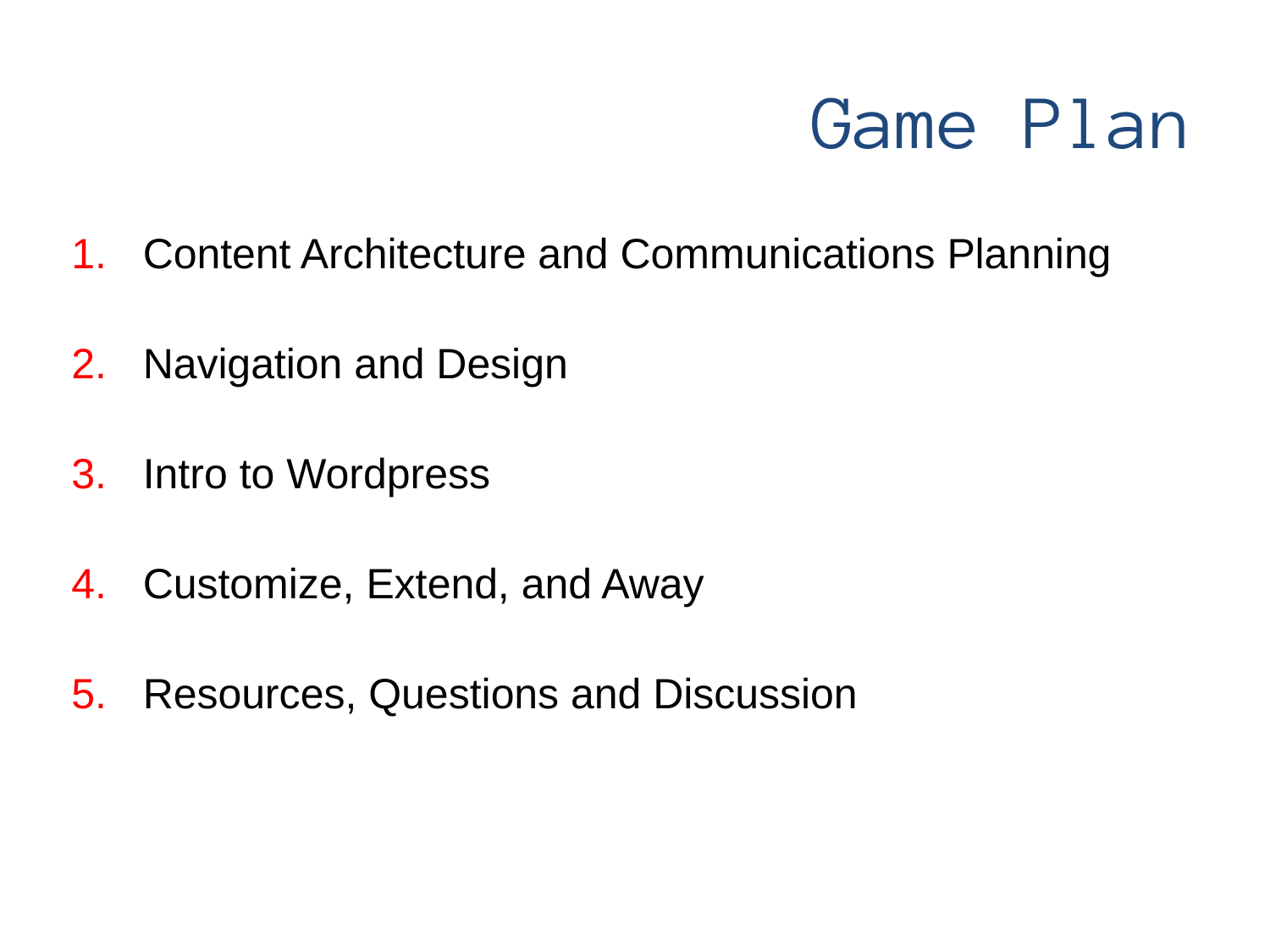

# Game Plan
Content Architecture and Communications Planning
Navigation and Design
Intro to Wordpress
Customize, Extend, and Away
Resources, Questions and Discussion